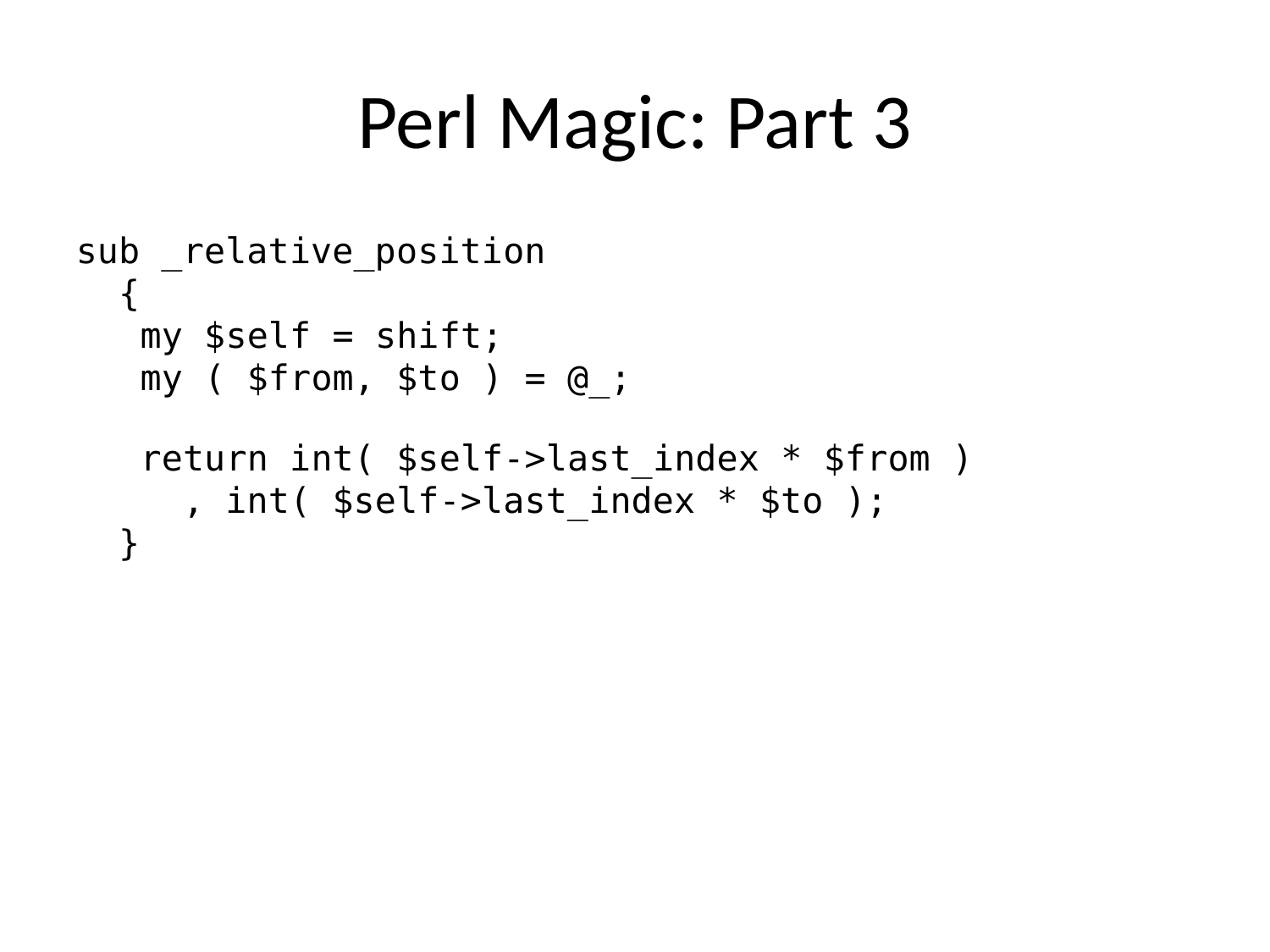

Perl Magic: Part 3
sub _relative_position
  {
   my $self = shift;
   my ( $from, $to ) = @_;

   return int( $self->last_index * $from )
     , int( $self->last_index * $to );
  }